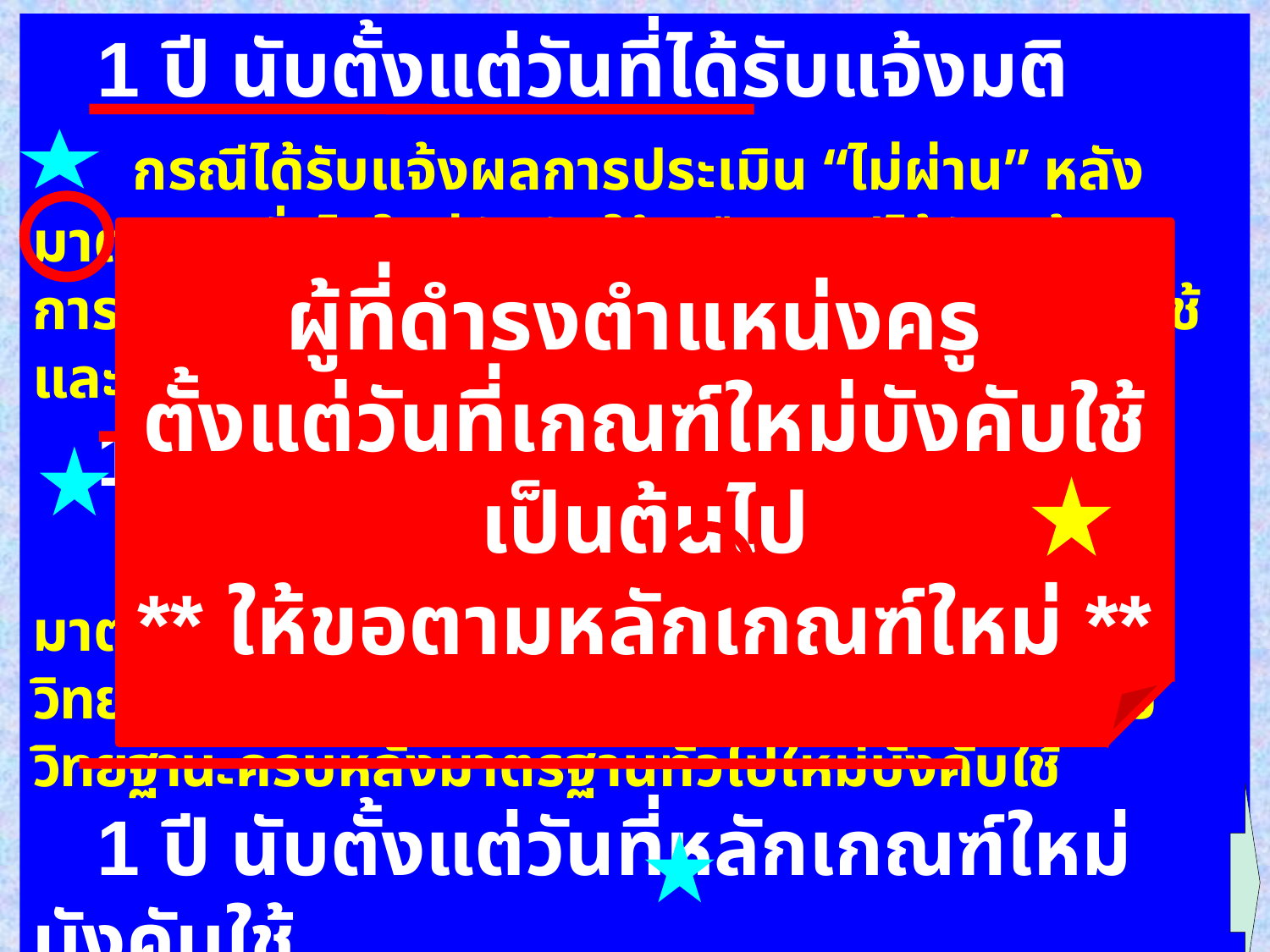

1 ปี นับตั้งแต่วันที่ได้รับแจ้งมติ
     กรณีได้รับแจ้งผลการประเมิน “ไม่ผ่าน” หลังมาตรฐานทั่วไปใหม่บังคับใช้ หรือกรณีได้รับแจ้งผลการประเมิน “ผ่าน” หลังมาตรฐานทั่วไปใหม่บังคับใช้และคุณสมบัติสำหรับวิทยฐานะถัดไปครบ
   1 ปี นับตั้งแต่วันที่คุณสมบัติครบ
    กรณีได้รับแจ้งผลการประเมิน   “ผ่าน”  หลังมาตรฐานทั่วไปใหม่บังคับใช้และคุณสมบัติสำหรับวิทยฐานะถัดไปยังไม่ครบ หรือกรณีคุณสมบัติสำหรับวิทยฐานะครบหลังมาตรฐานทั่วไปใหม่บังคับใช้
   1 ปี นับตั้งแต่วันที่หลักเกณฑ์ใหม่บังคับใช้
    กรณีคุณสมบัติครบตามมาตรฐานทั่วไปเดิม แต่ยื่นขอวิทยฐานะที่คุณสมบัติครบนั้นหลังมาตรฐานทั่วไปใหม่บังคับใช้

ผู้ที่ดำรงตำแหน่งครู
ตั้งแต่วันที่เกณฑ์ใหม่บังคับใช้เป็นต้นไป
** ให้ขอตามหลักเกณฑ์ใหม่ **